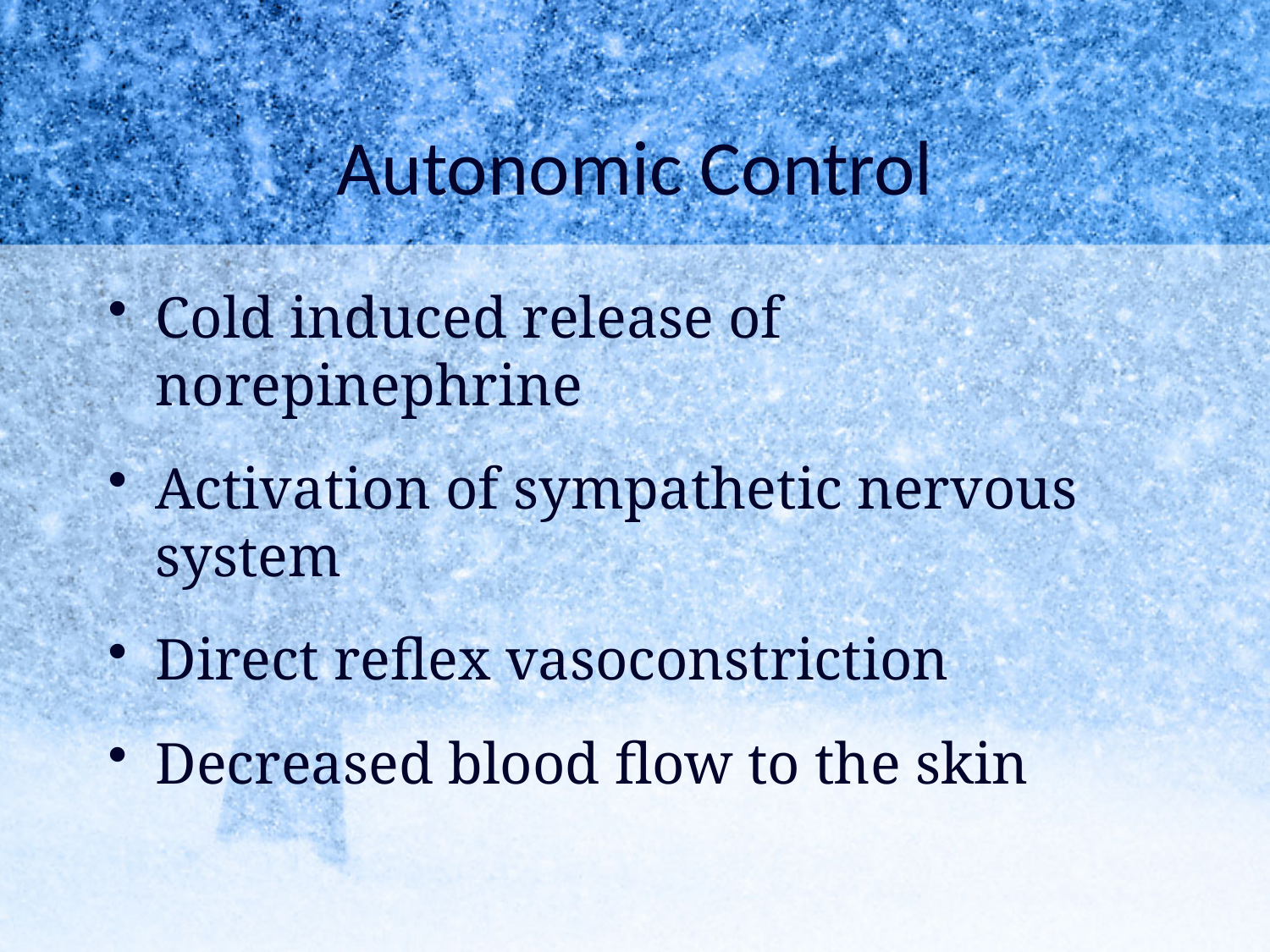

# Autonomic Control
Cold induced release of norepinephrine

Activation of sympathetic nervous system

Direct reflex vasoconstriction

Decreased blood flow to the skin